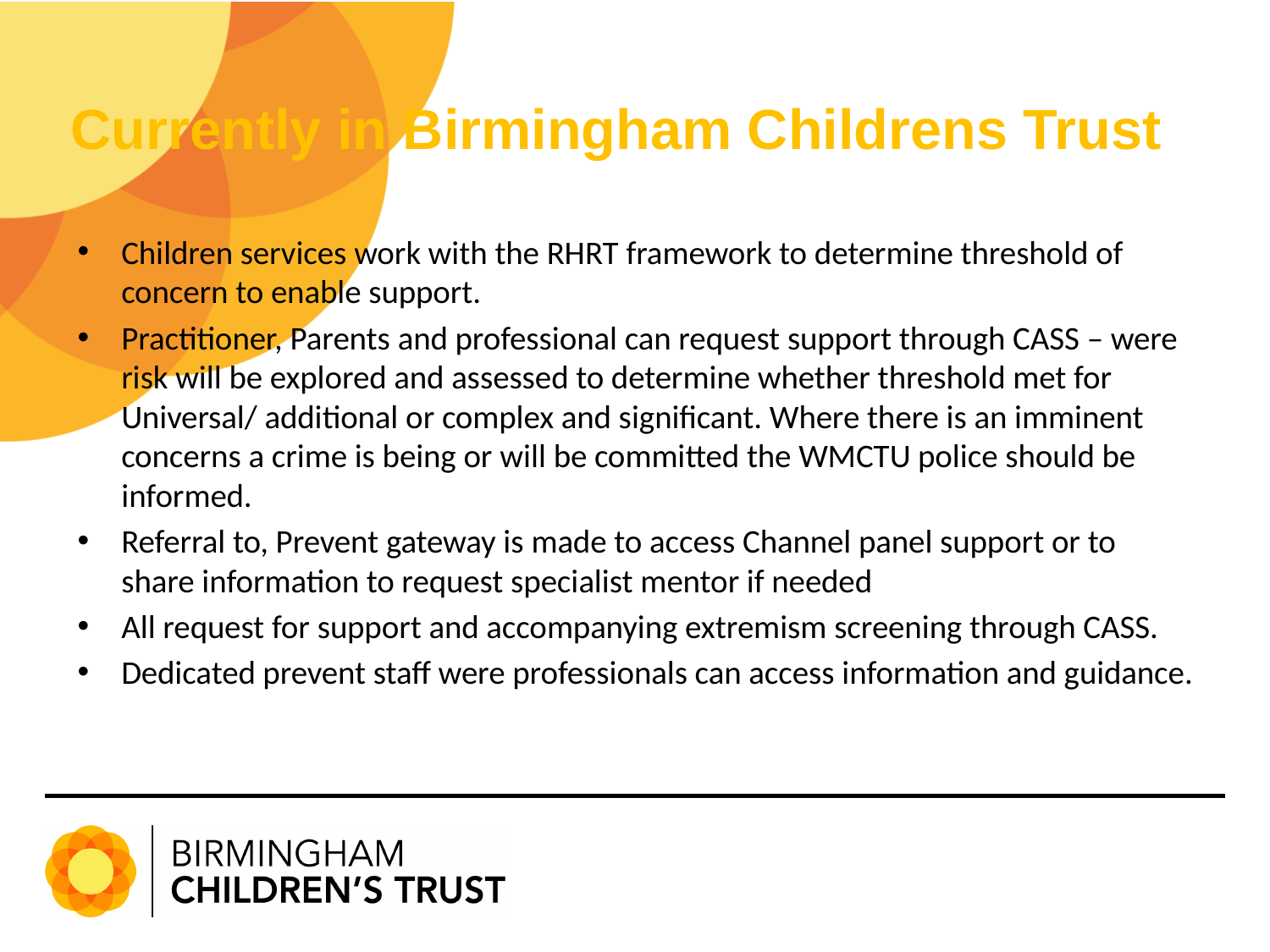

# Currently in Birmingham Childrens Trust

Children services work with the RHRT framework to determine threshold of concern to enable support.
Practitioner, Parents and professional can request support through CASS – were risk will be explored and assessed to determine whether threshold met for Universal/ additional or complex and significant. Where there is an imminent concerns a crime is being or will be committed the WMCTU police should be informed.
Referral to, Prevent gateway is made to access Channel panel support or to share information to request specialist mentor if needed
All request for support and accompanying extremism screening through CASS.
Dedicated prevent staff were professionals can access information and guidance.